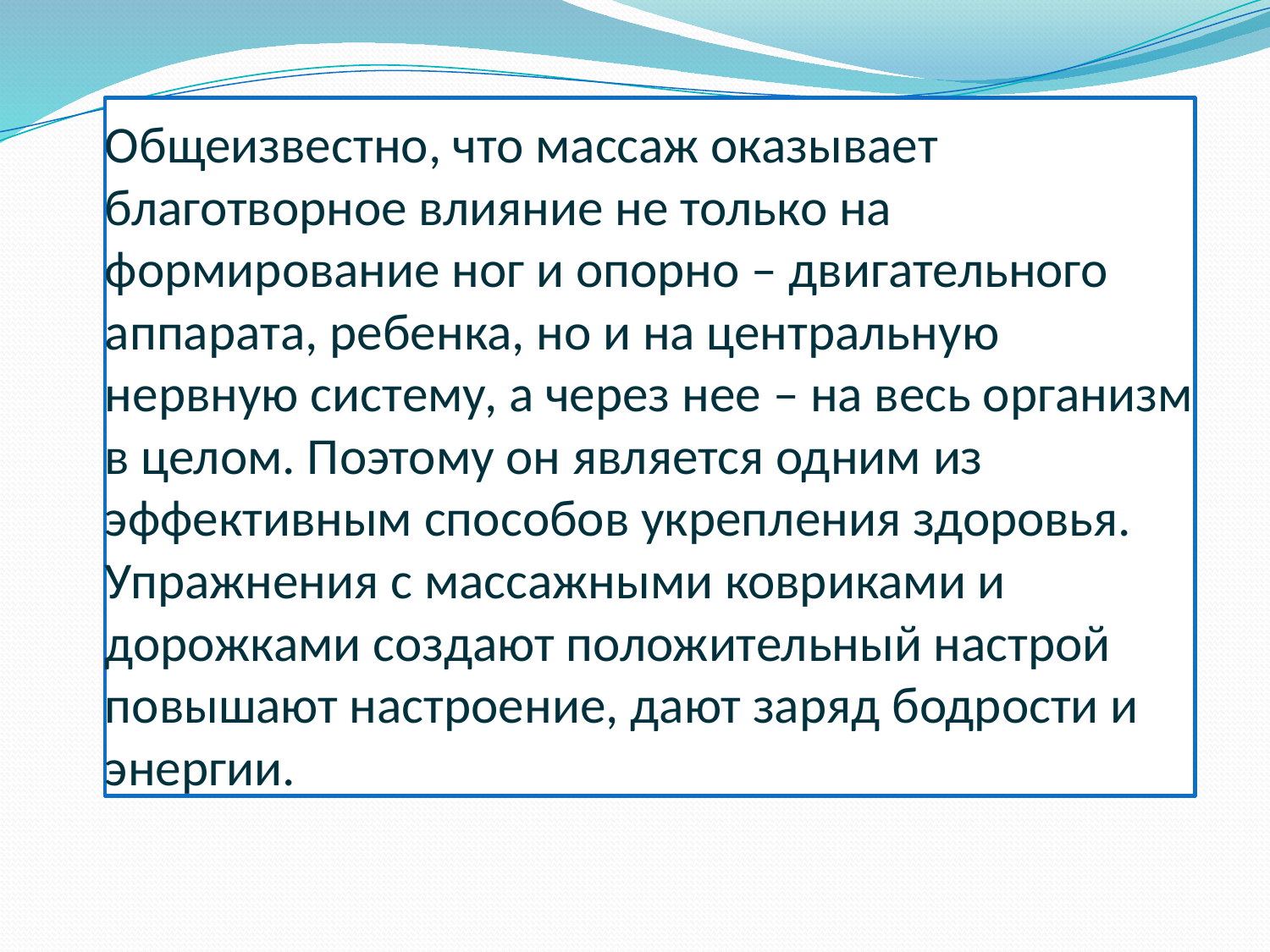

# Общеизвестно, что массаж оказывает благотворное влияние не только на формирование ног и опорно – двигательного аппарата, ребенка, но и на центральную нервную систему, а через нее – на весь организм в целом. Поэтому он является одним из эффективным способов укрепления здоровья. Упражнения с массажными ковриками и дорожками создают положительный настрой повышают настроение, дают заряд бодрости и энергии.